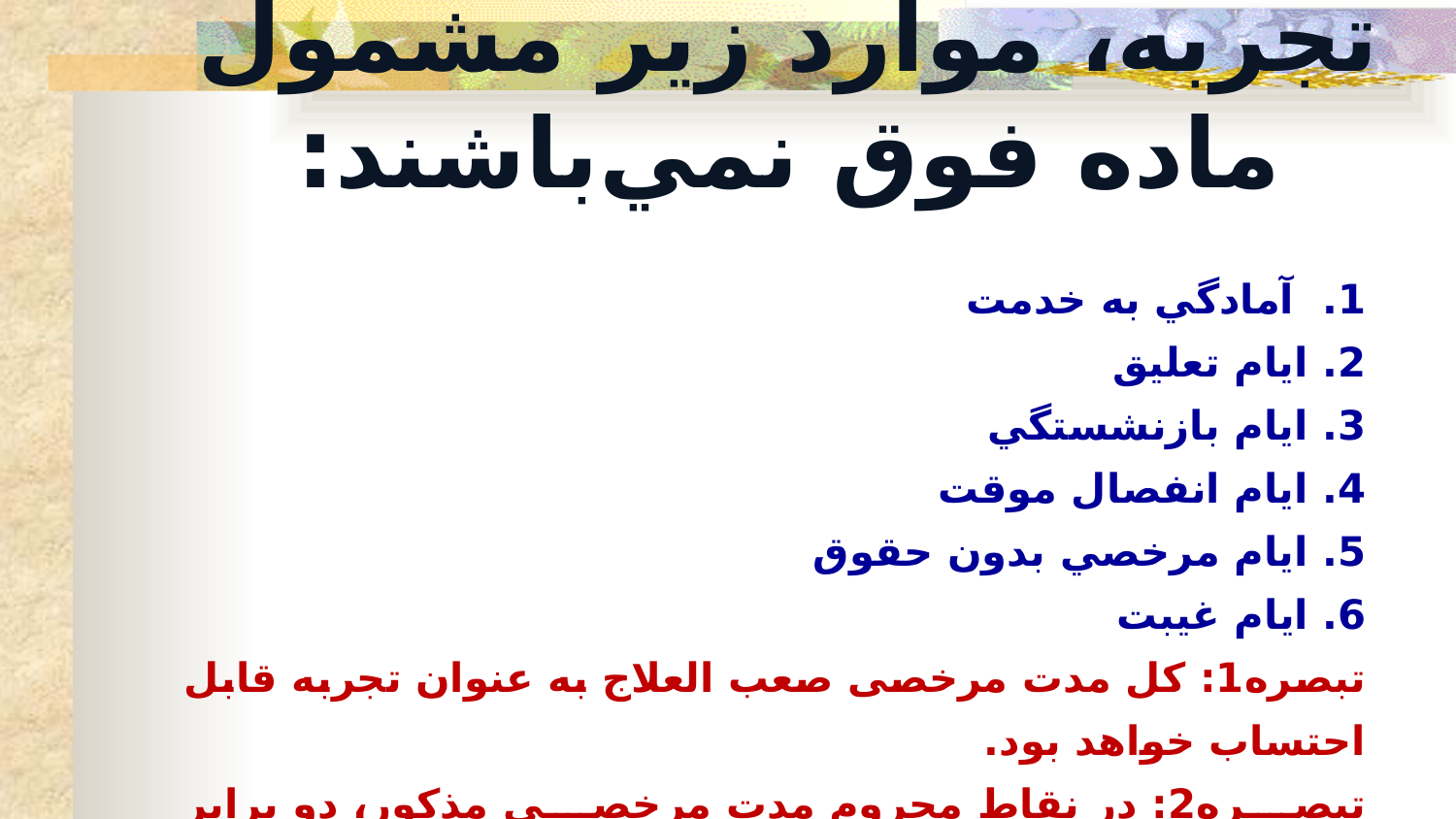

# ماده 35: در احتساب تجربه، موارد زير مشمول ماده فوق نمي‌باشند:
1.  آمادگي به خدمت
2. ايام تعليق
3. ايام بازنشستگي
4. ايام انفصال موقت
5. ايام مرخصي بدون حقوق
6. ايام غيبت
تبصره1: کل مدت مرخصی صعب العلاج به عنوان تجربه قابل احتساب خواهد بود.
تبصره2: در نقاط محروم مدت مرخصی مذکور، دو برابر محاسبه می گردد